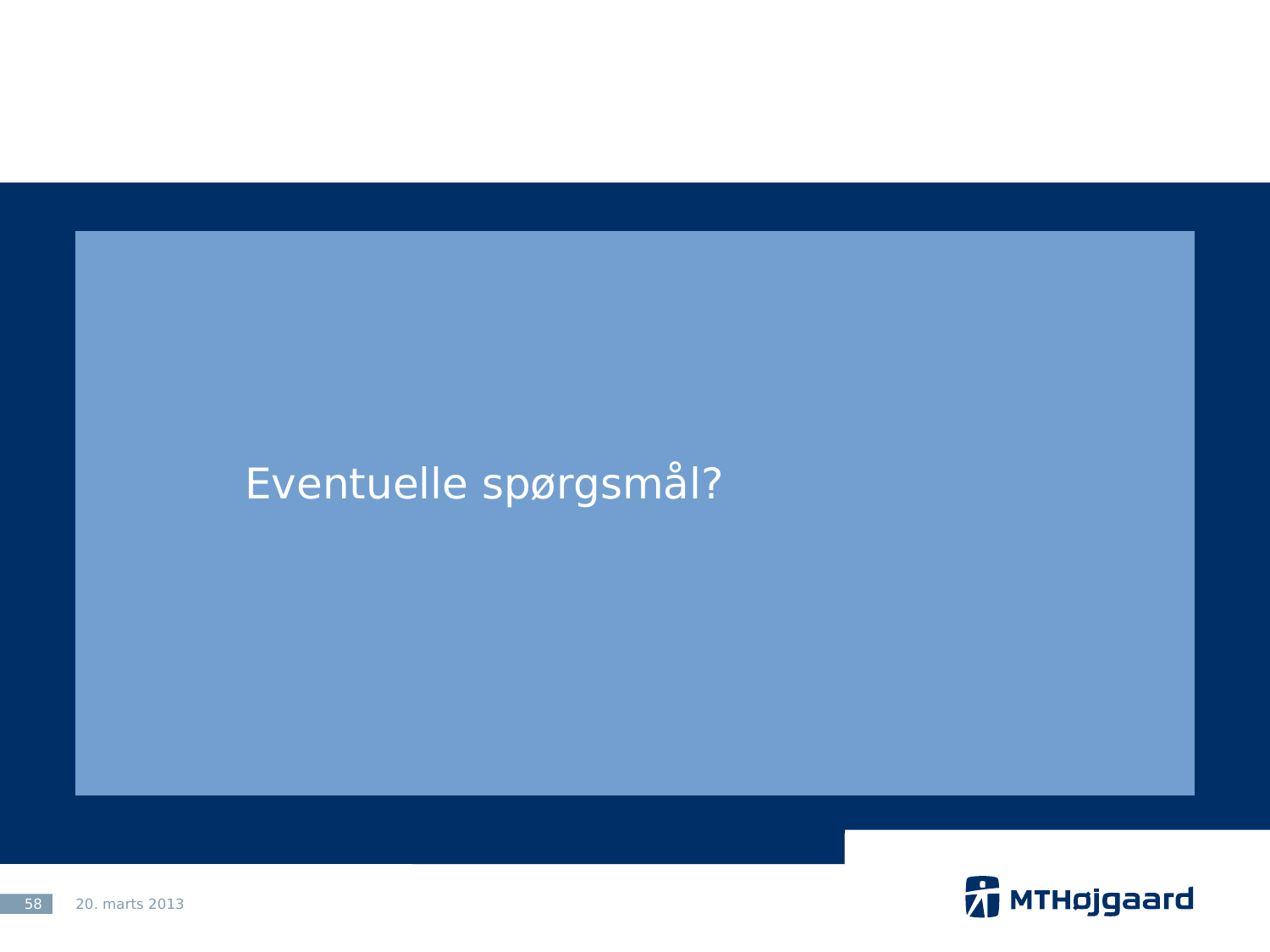

#

Eventuelle spørgsmål?
58
20. marts 2013